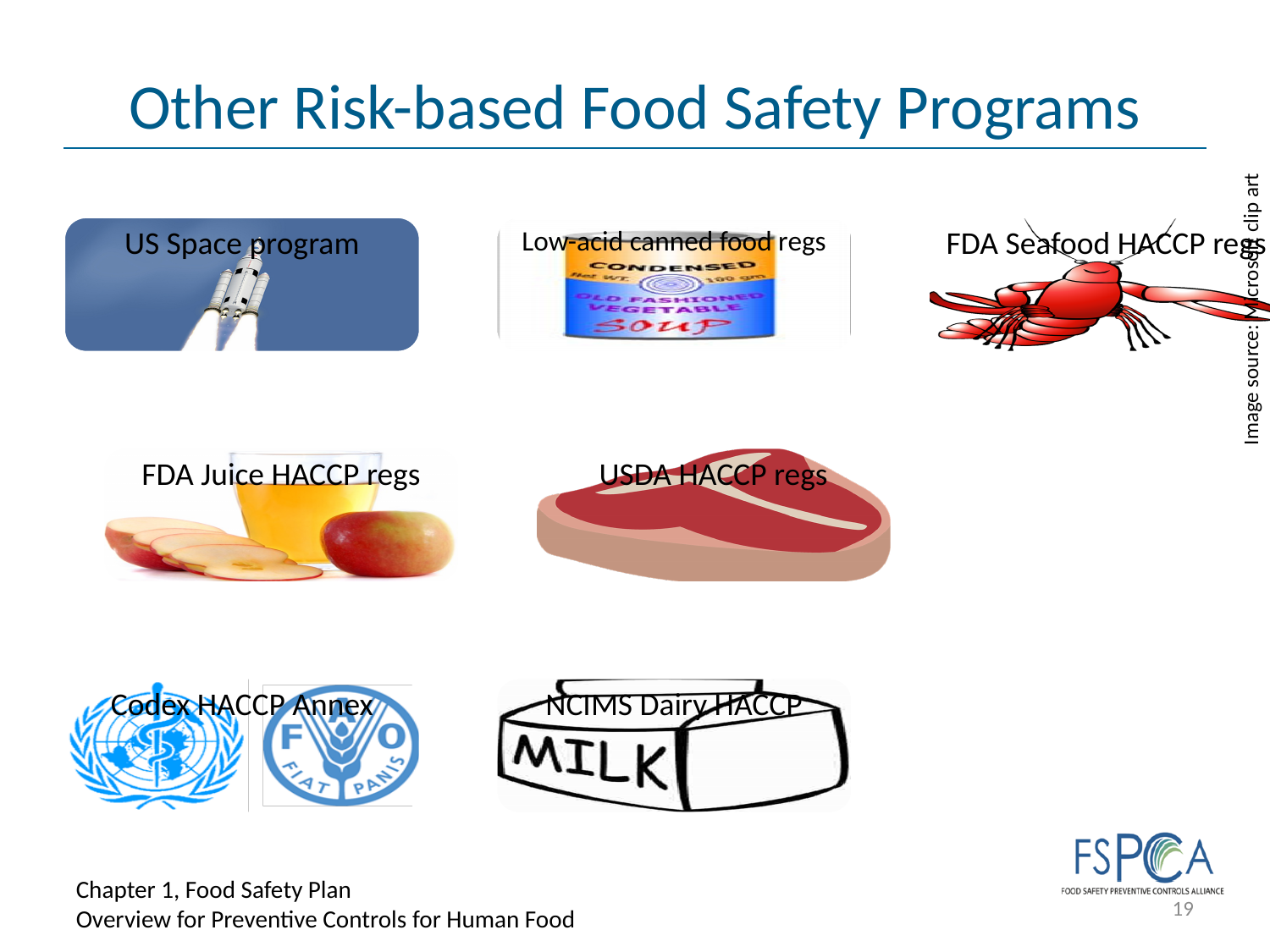

# Other Risk-based Food Safety Programs
US Space program
Low-acid canned food regs
FDA Seafood HACCP regs
FDA Juice HACCP regs
USDA HACCP regs
Codex HACCP Annex
NCIMS Dairy HACCP
Image source: Microsoft clip art
Chapter 1, Food Safety Plan
Overview for Preventive Controls for Human Food
19